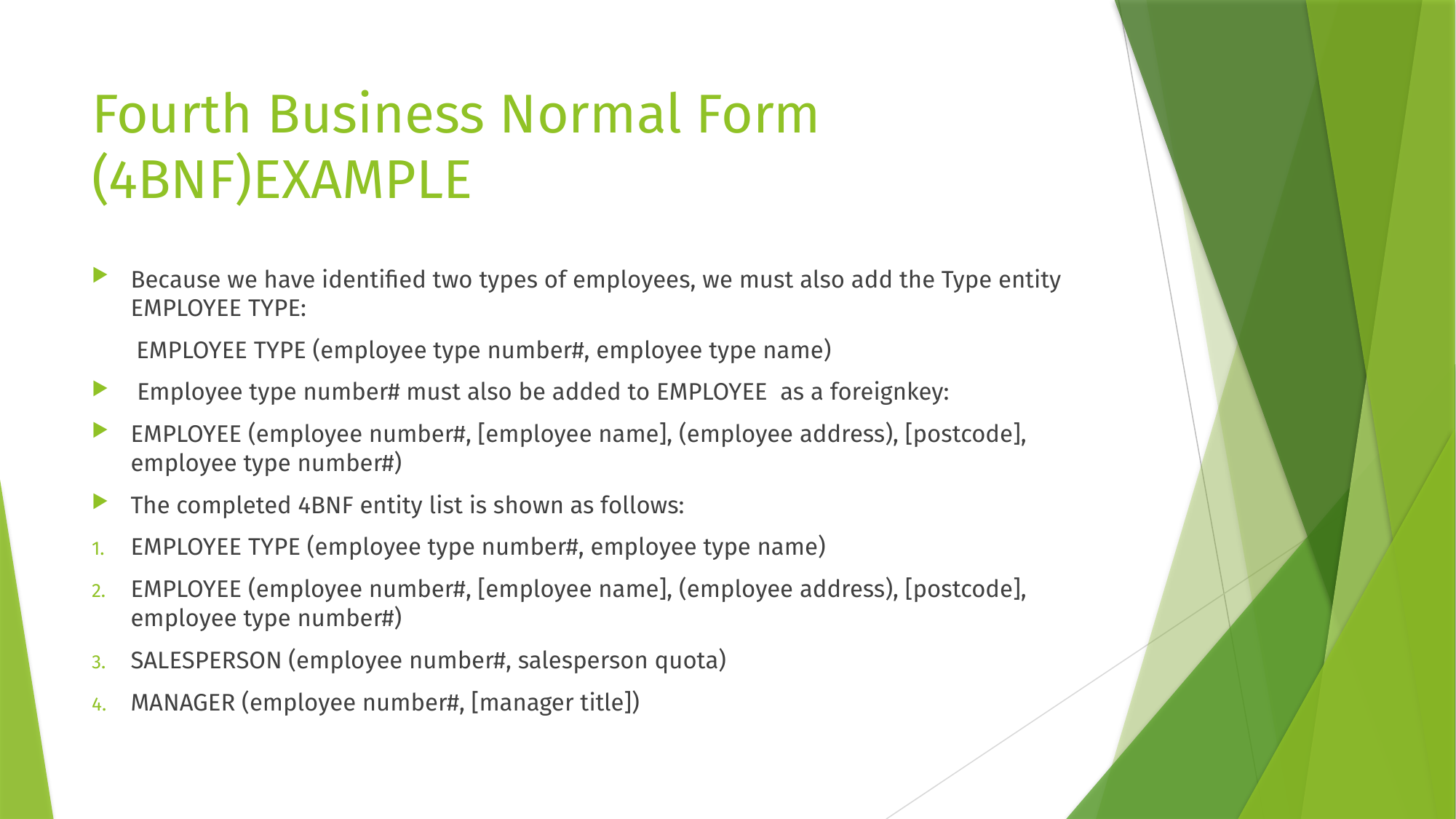

# Fourth Business Normal Form (4BNF)EXAMPLE
Because we have identified two types of employees, we must also add the Type entity EMPLOYEE TYPE:
       EMPLOYEE TYPE (employee type number#, employee type name)
 Employee type number# must also be added to EMPLOYEE  as a foreignkey:
EMPLOYEE (employee number#, [employee name], (employee address), [postcode], employee type number#)
The completed 4BNF entity list is shown as follows:
EMPLOYEE TYPE (employee type number#, employee type name)
EMPLOYEE (employee number#, [employee name], (employee address), [postcode], employee type number#)
SALESPERSON (employee number#, salesperson quota)
MANAGER (employee number#, [manager title])